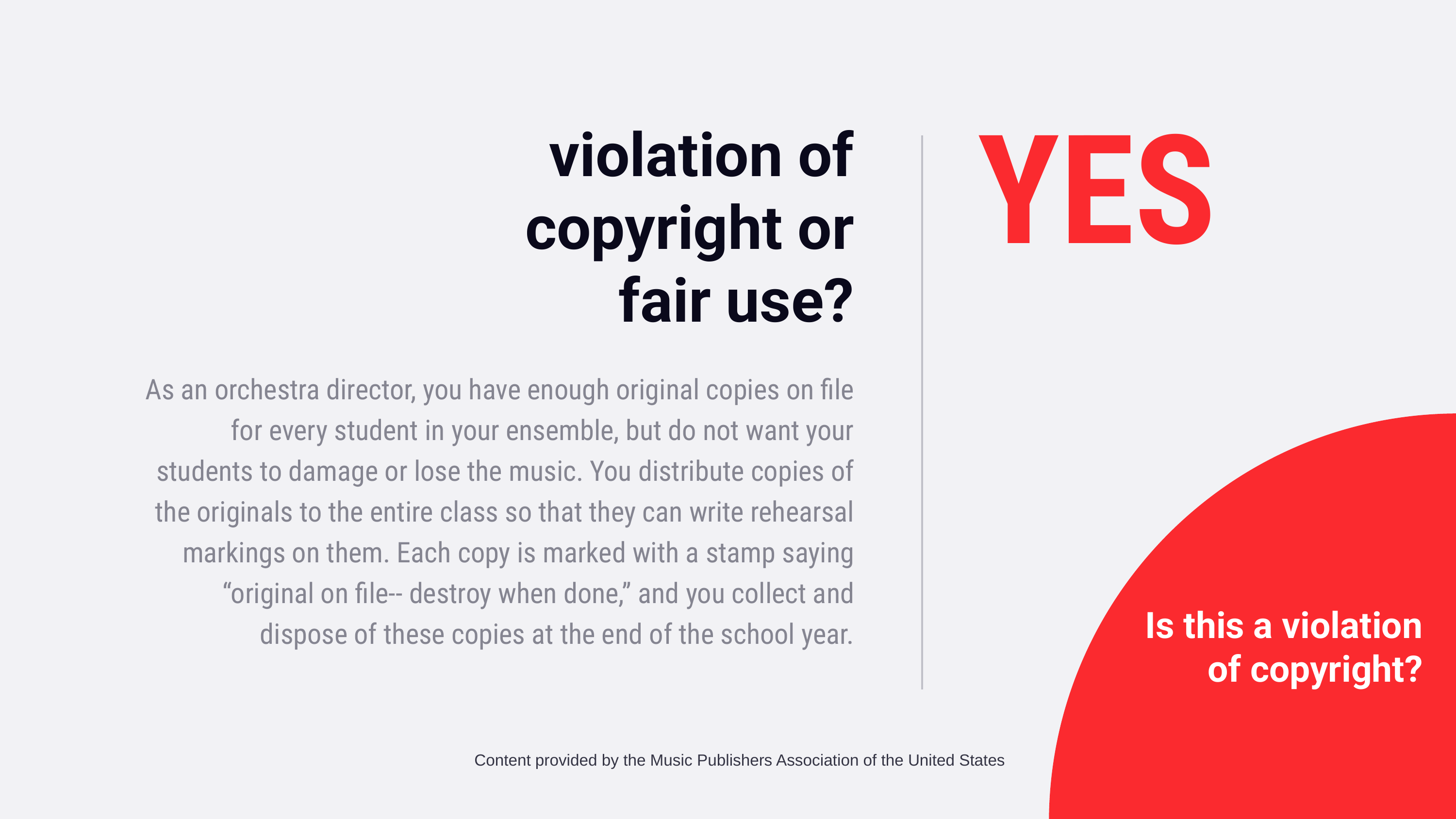

YES
violation of copyright or fair use?
As an orchestra director, you have enough original copies on file for every student in your ensemble, but do not want your students to damage or lose the music. You distribute copies of the originals to the entire class so that they can write rehearsal markings on them. Each copy is marked with a stamp saying “original on file-- destroy when done,” and you collect and dispose of these copies at the end of the school year.

 Is this a violation of copyright?
Content provided by the Music Publishers Association of the United States